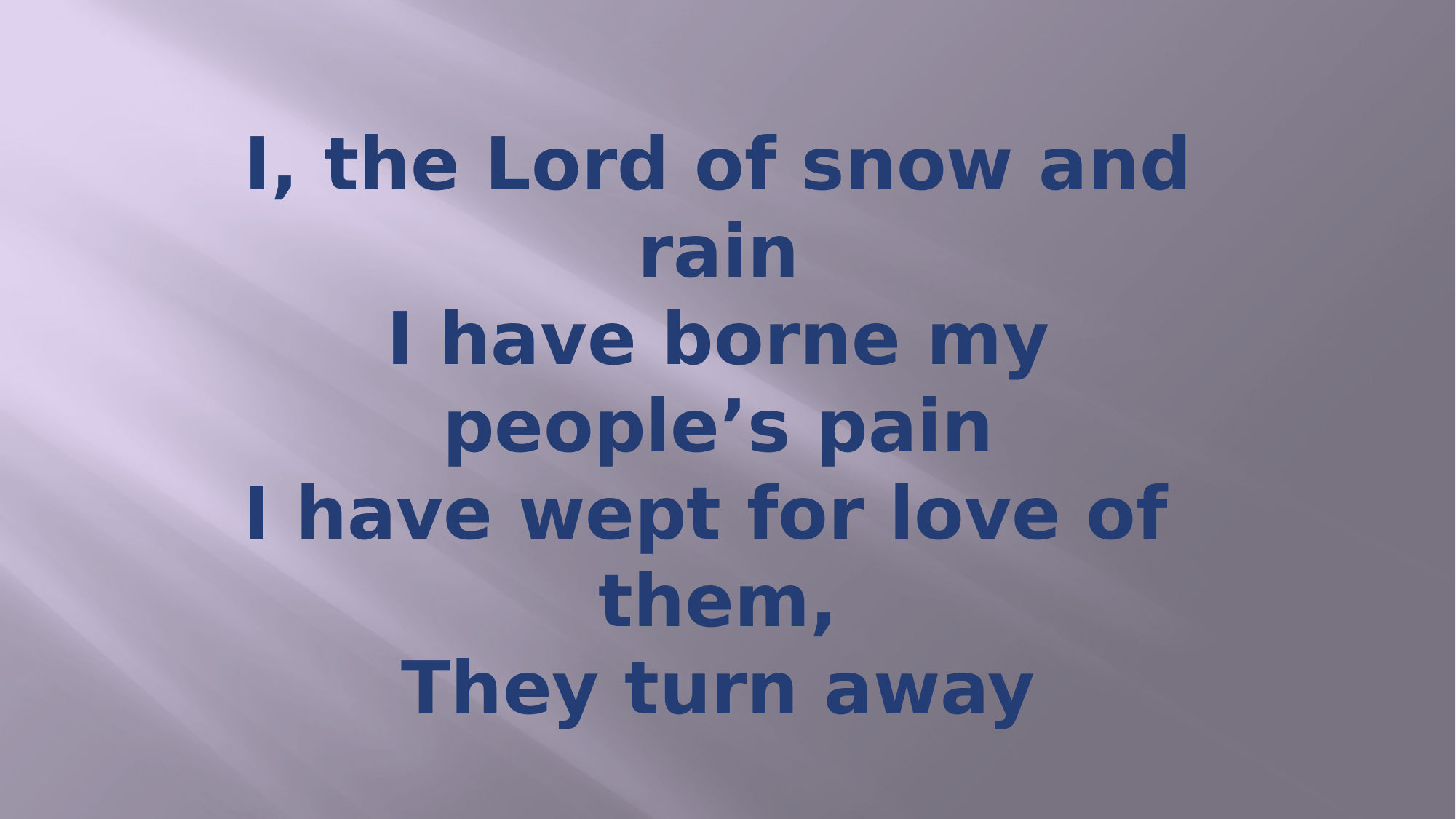

# I, the Lord of snow and rain I have borne my people’s pain I have wept for love of  them, They turn away